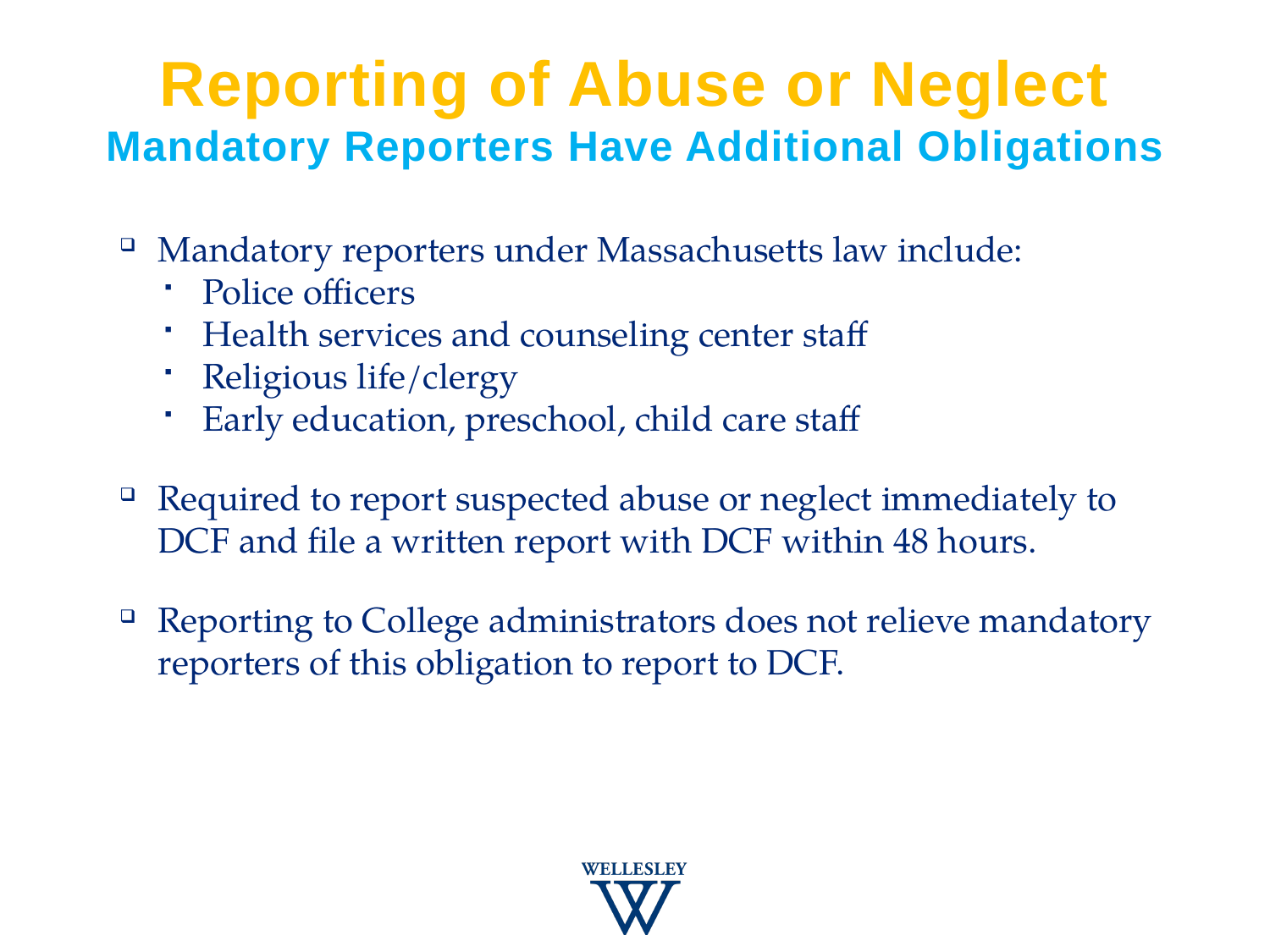

# Reporting of Abuse or Neglect Mandatory Reporters Have Additional Obligations
Mandatory reporters under Massachusetts law include:
Police officers
Health services and counseling center staff
Religious life/clergy
Early education, preschool, child care staff
Required to report suspected abuse or neglect immediately to DCF and file a written report with DCF within 48 hours.
Reporting to College administrators does not relieve mandatory reporters of this obligation to report to DCF.